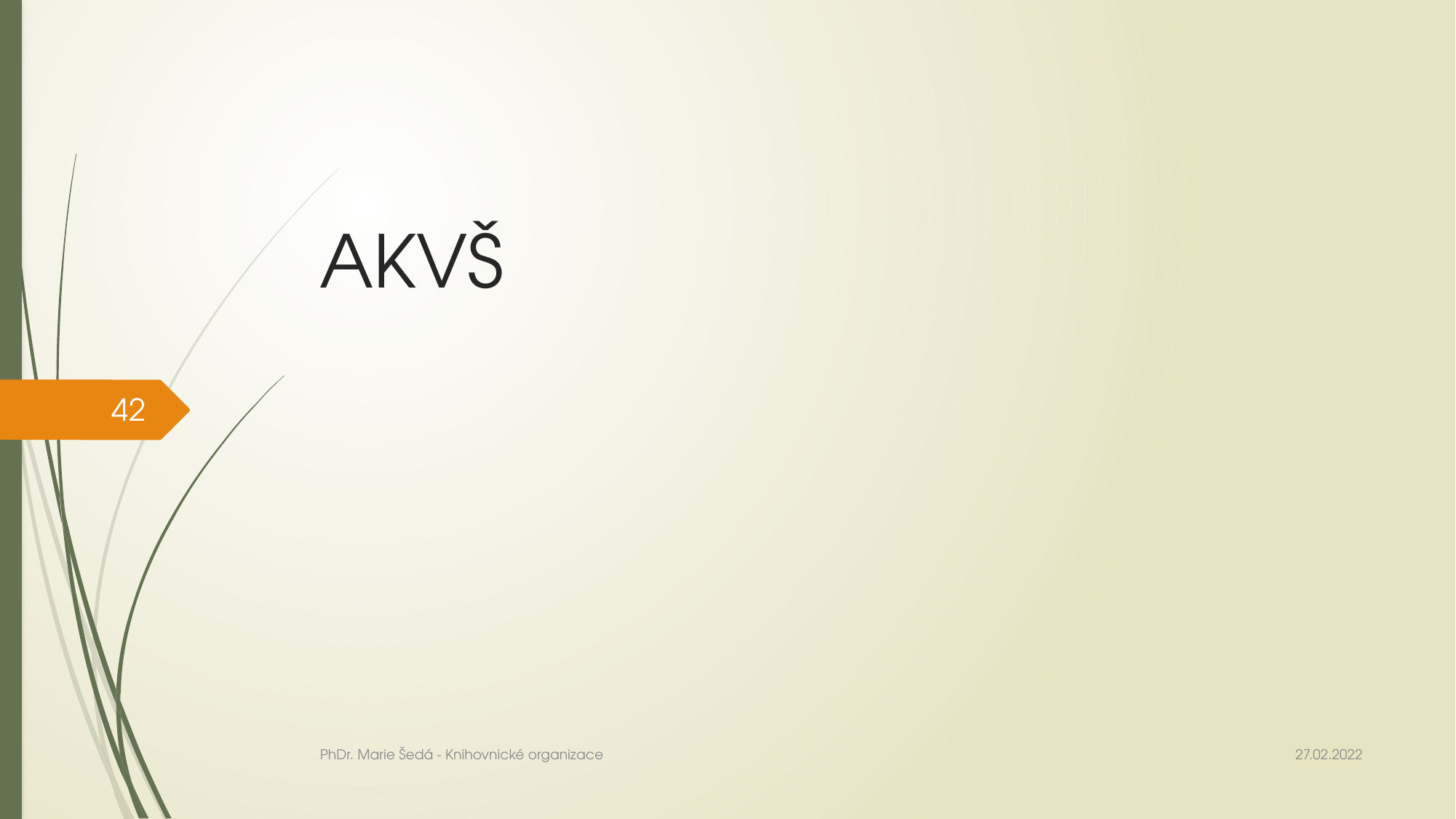

# AKVŠ
42

27.02.2022
PhDr. Marie Šedá - Knihovnické organizace